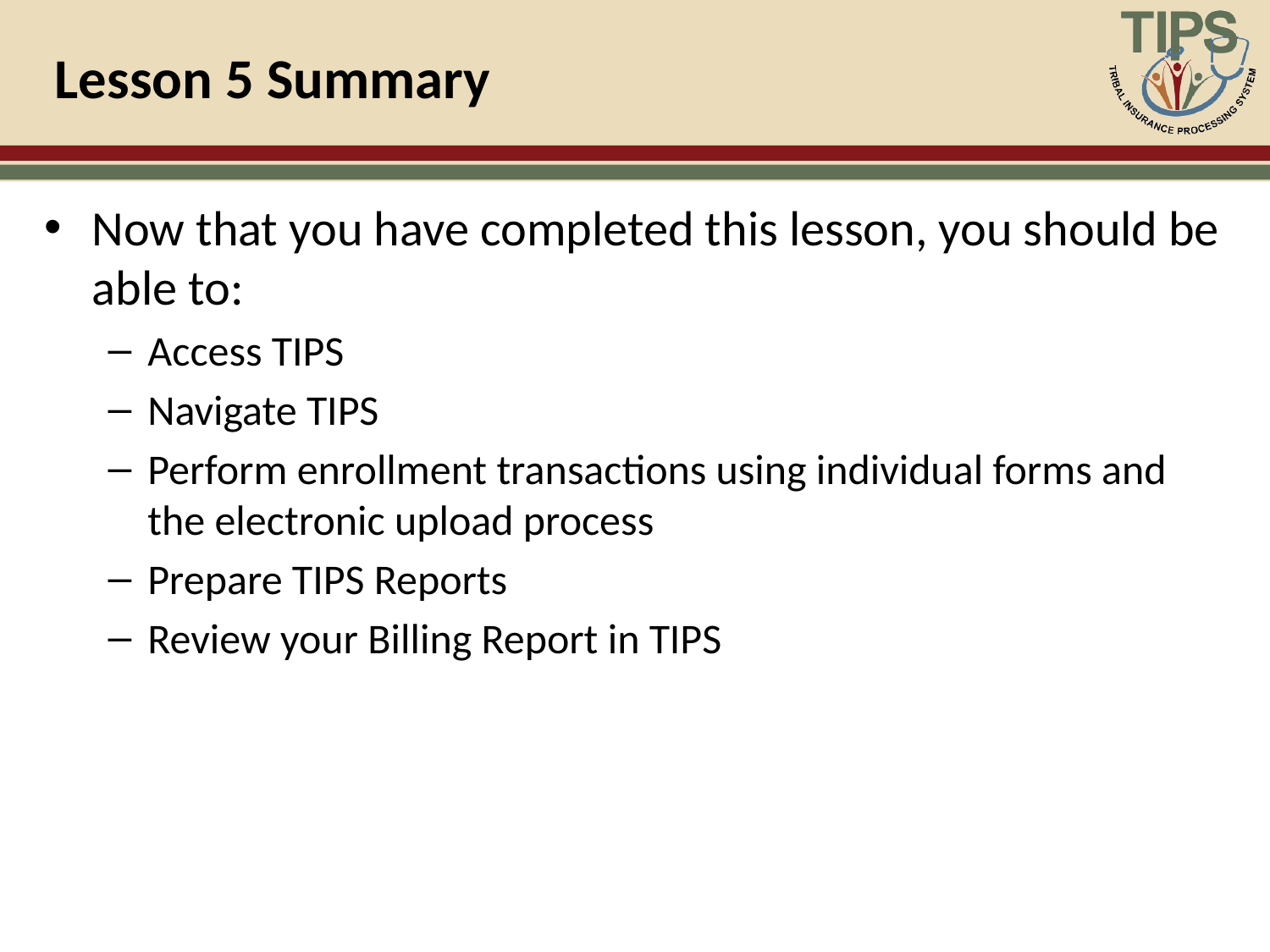

# Lesson 5 Summary
Now that you have completed this lesson, you should be able to:
Access TIPS
Navigate TIPS
Perform enrollment transactions using individual forms and the electronic upload process
Prepare TIPS Reports
Review your Billing Report in TIPS